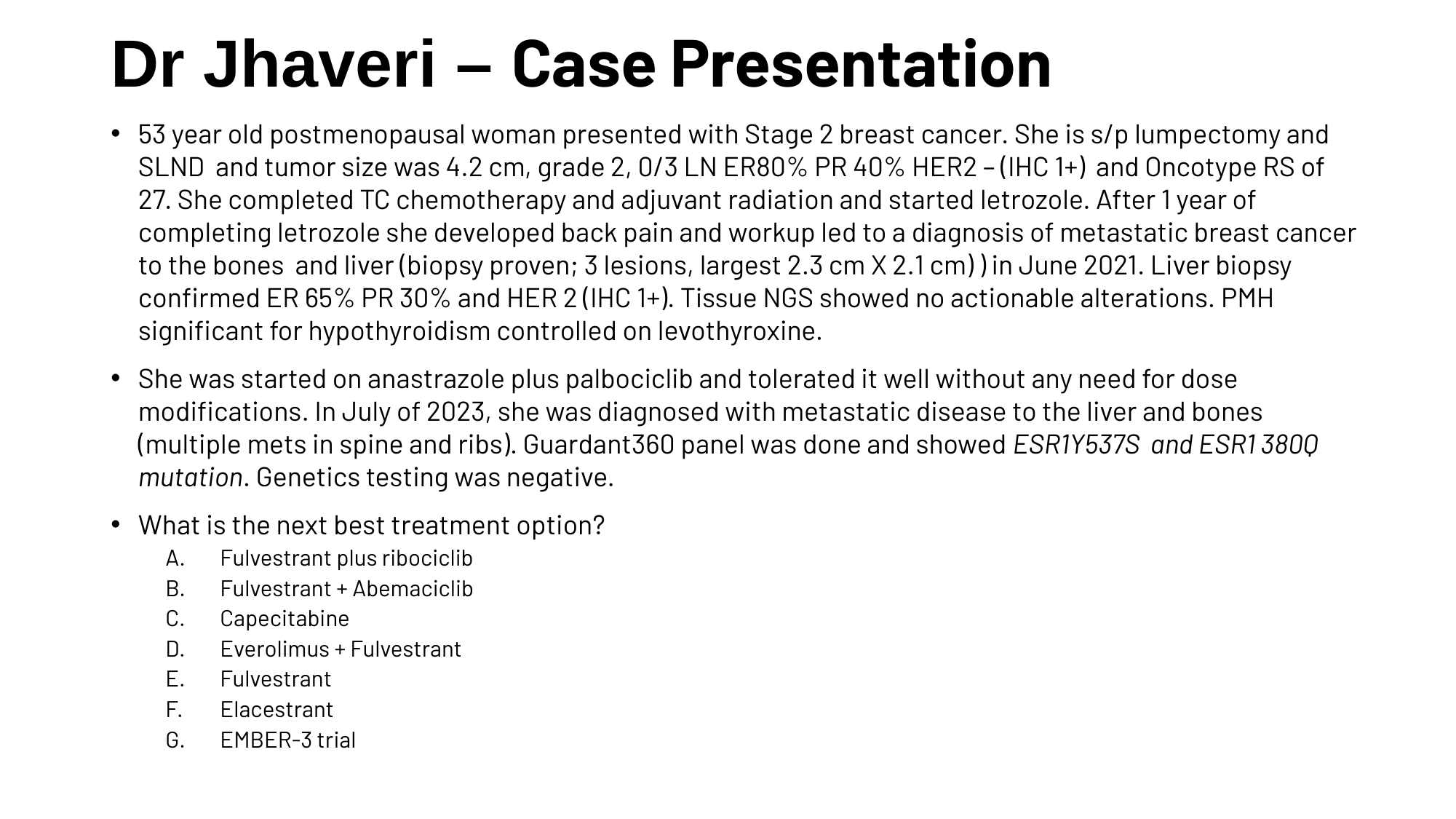

# Dr Jhaveri – Case Presentation
53 year old postmenopausal woman presented with Stage 2 breast cancer. She is s/p lumpectomy and SLND  and tumor size was 4.2 cm, grade 2, 0/3 LN ER80% PR 40% HER2 – (IHC 1+)  and Oncotype RS of 27. She completed TC chemotherapy and adjuvant radiation and started letrozole. After 1 year of completing letrozole she developed back pain and workup led to a diagnosis of metastatic breast cancer to the bones  and liver (biopsy proven; 3 lesions, largest 2.3 cm X 2.1 cm) ) in June 2021. Liver biopsy confirmed ER 65% PR 30% and HER 2 (IHC 1+). Tissue NGS showed no actionable alterations. PMH significant for hypothyroidism controlled on levothyroxine.
She was started on anastrazole plus palbociclib and tolerated it well without any need for dose modifications. In July of 2023, she was diagnosed with metastatic disease to the liver and bones (multiple mets in spine and ribs). Guardant360 panel was done and showed ESR1Y537S  and ESR1 380Q mutation. Genetics testing was negative.
What is the next best treatment option?
Fulvestrant plus ribociclib
Fulvestrant + Abemaciclib
Capecitabine
Everolimus + Fulvestrant
Fulvestrant
Elacestrant
EMBER-3 trial